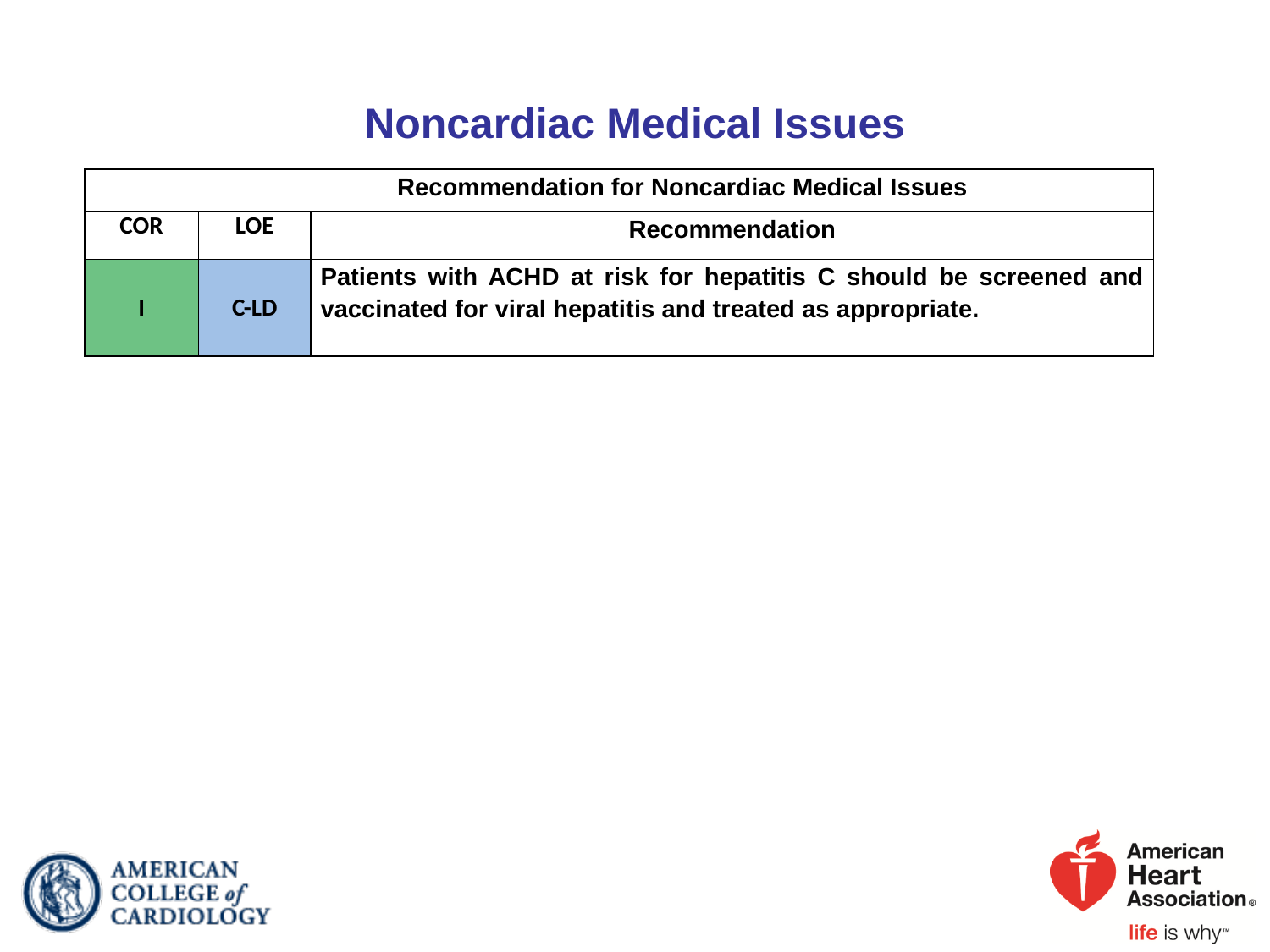

# Noncardiac Medical Issues
| Recommendation for Noncardiac Medical Issues |  |  |
| --- | --- | --- |
| COR | LOE | Recommendation |
| I | C-LD | Patients with ACHD at risk for hepatitis C should be screened and vaccinated for viral hepatitis and treated as appropriate. |